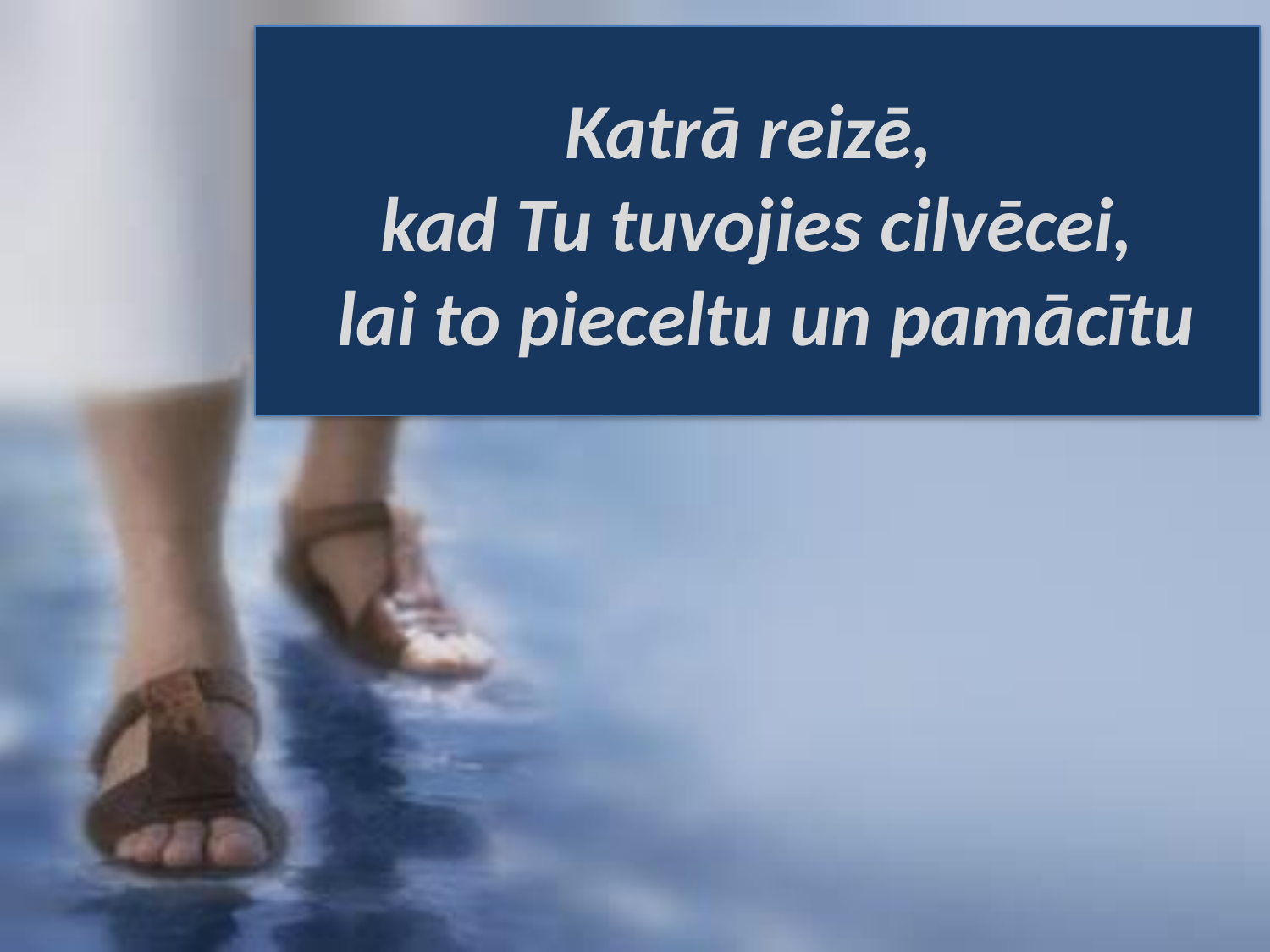

# Katrā reizē, kad Tu tuvojies cilvēcei, lai to pieceltu un pamācītu